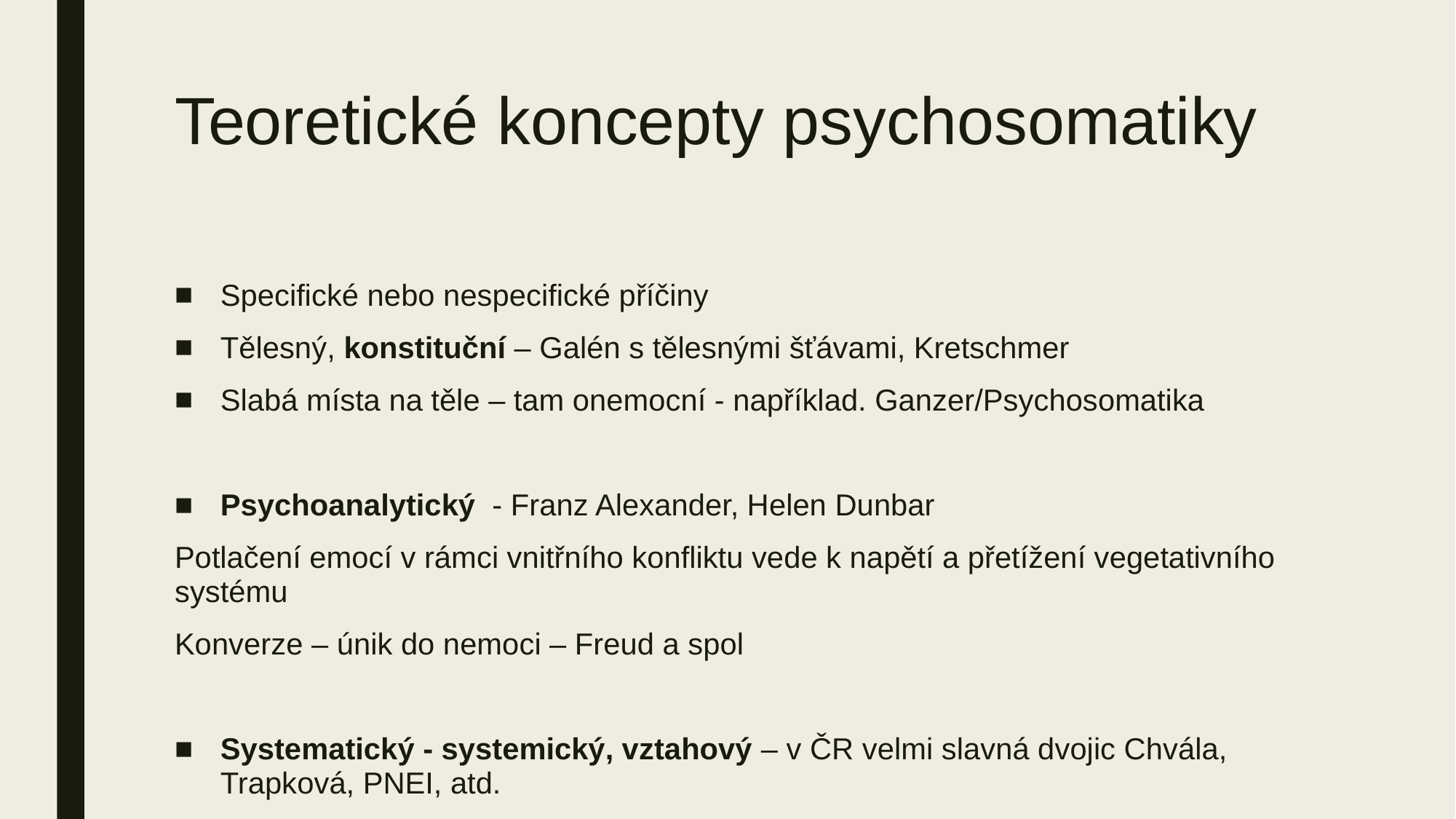

# Teoretické koncepty psychosomatiky
Specifické nebo nespecifické příčiny
Tělesný, konstituční – Galén s tělesnými šťávami, Kretschmer
Slabá místa na těle – tam onemocní - například. Ganzer/Psychosomatika

Psychoanalytický  - Franz Alexander, Helen Dunbar
Potlačení emocí v rámci vnitřního konfliktu vede k napětí a přetížení vegetativního systému
Konverze – únik do nemoci – Freud a spol

Systematický - systemický, vztahový – v ČR velmi slavná dvojic Chvála, Trapková, PNEI, atd.